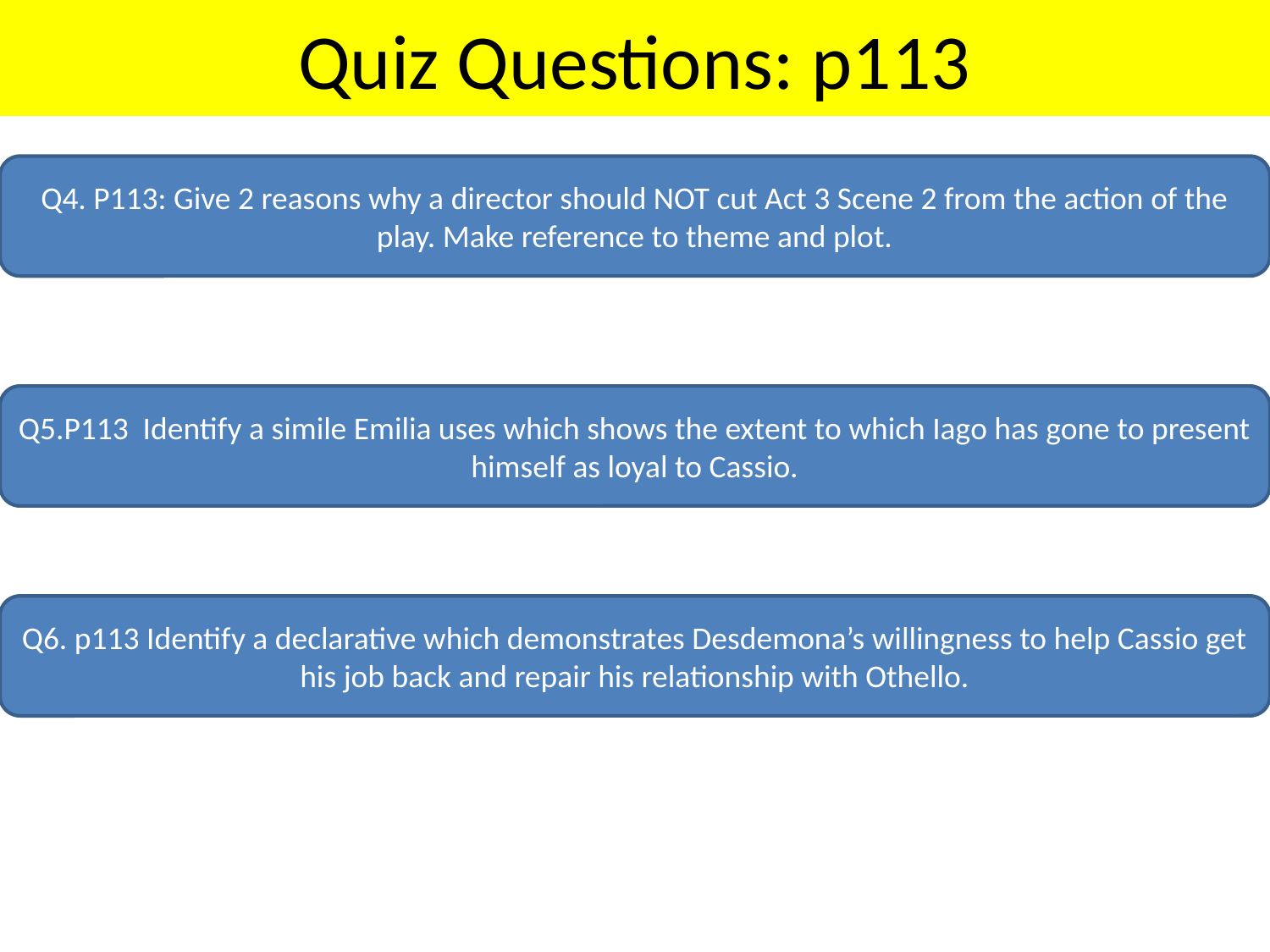

# Quiz Questions: p113
Q4. P113: Give 2 reasons why a director should NOT cut Act 3 Scene 2 from the action of the play. Make reference to theme and plot.
Q5.P113  Identify a simile Emilia uses which shows the extent to which Iago has gone to present himself as loyal to Cassio.
Q6. p113 Identify a declarative which demonstrates Desdemona’s willingness to help Cassio get his job back and repair his relationship with Othello.